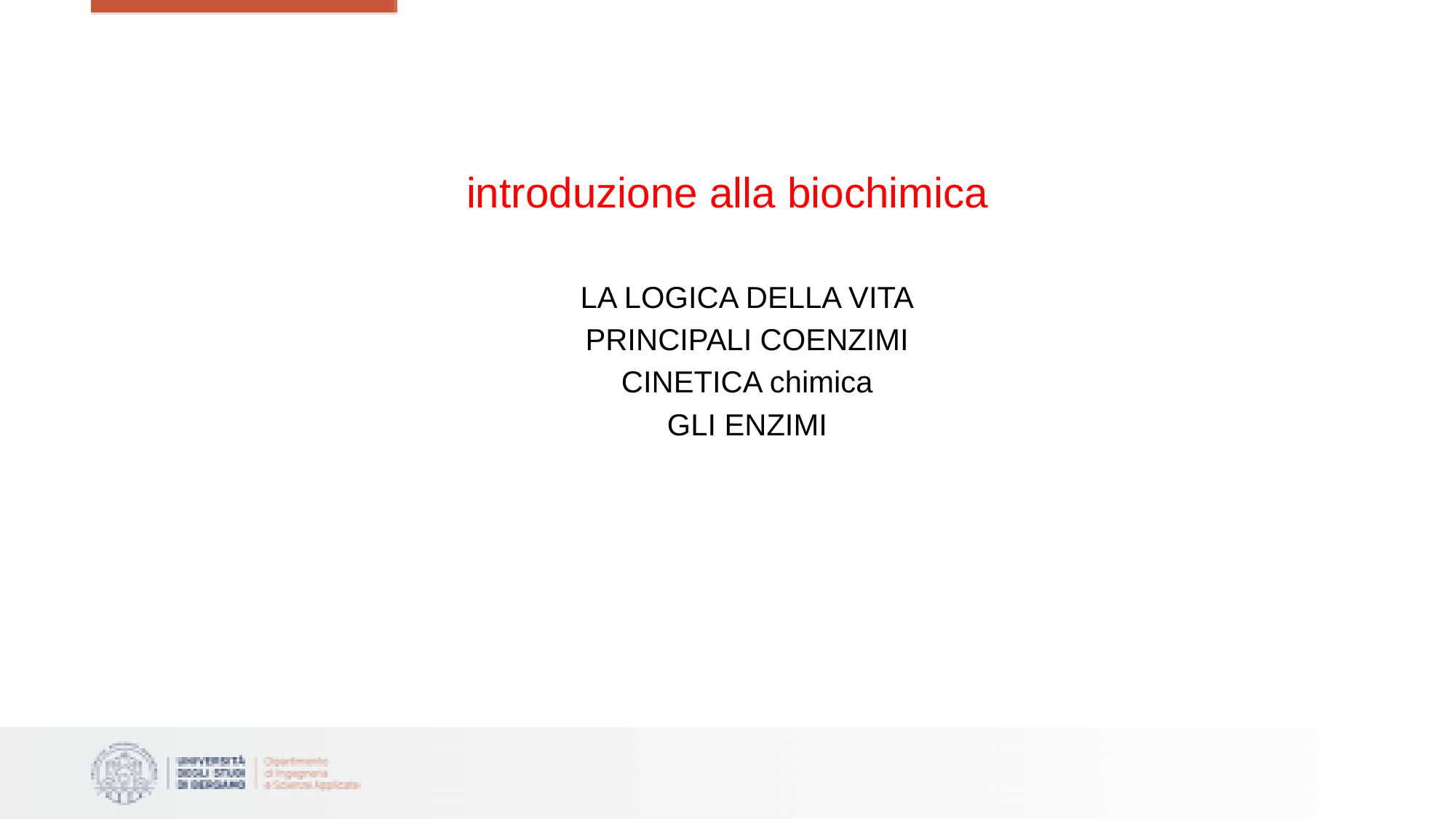

# introduzione alla biochimica
LA LOGICA DELLA VITA
PRINCIPALI COENZIMI
CINETICA chimica
GLI ENZIMI